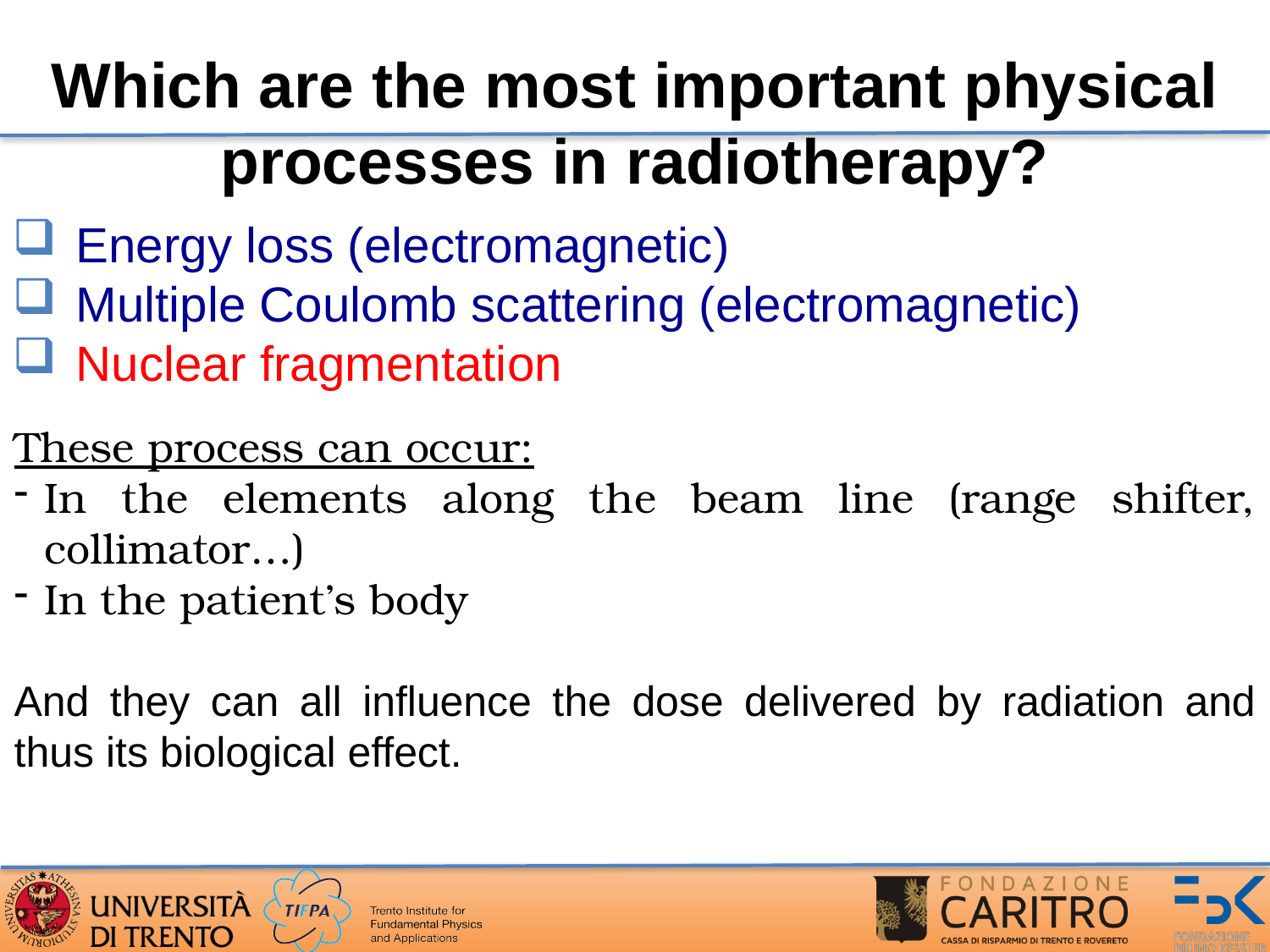

# Which are the most important physical processes in radiotherapy?
Energy loss (electromagnetic)
Multiple Coulomb scattering (electromagnetic)
Nuclear fragmentation
These process can occur:
In the elements along the beam line (range shifter, collimator…)
In the patient’s body

And they can all influence the dose delivered by radiation and thus its biological effect.